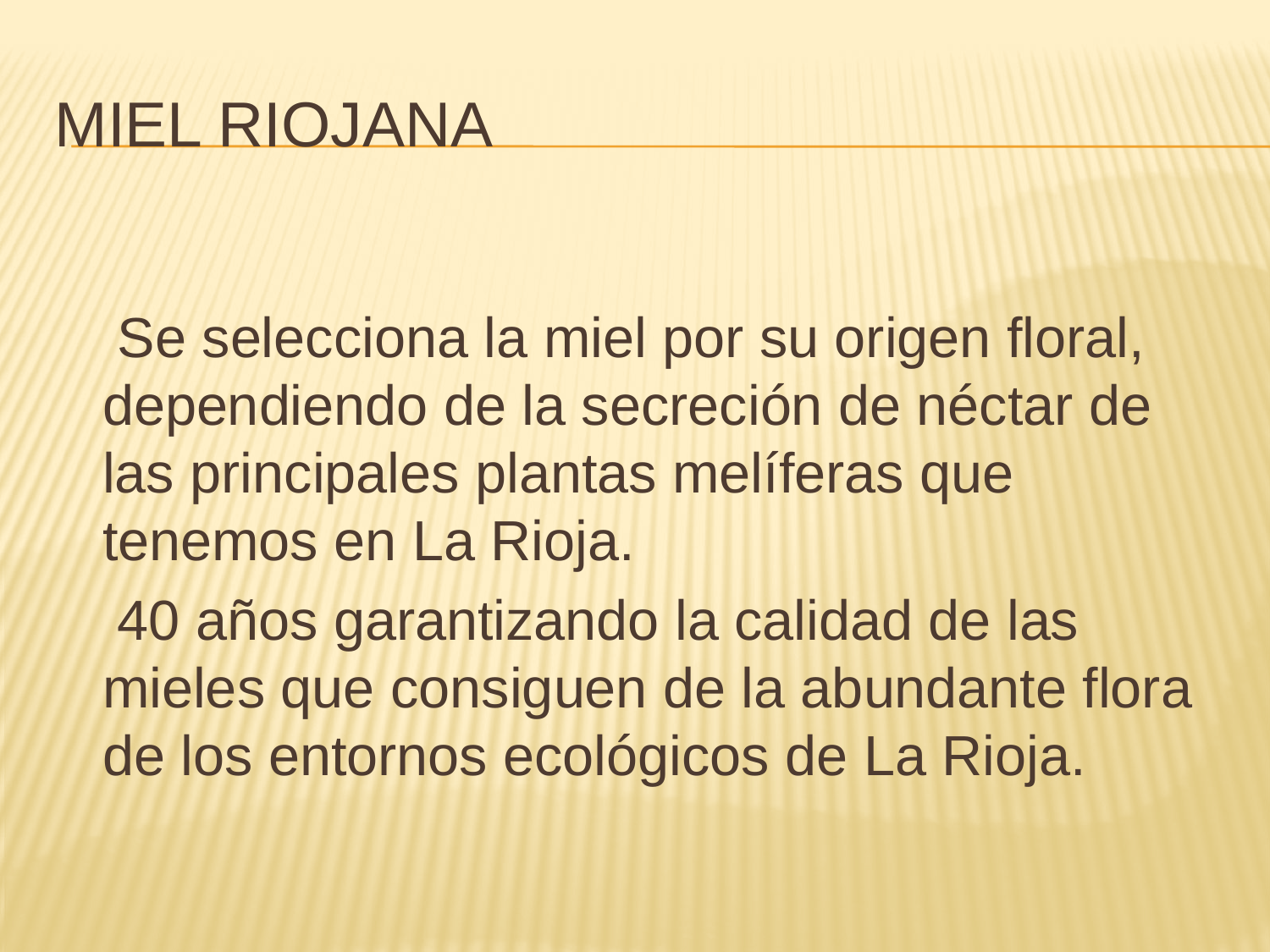

# MIEL RIOJANA

    Se selecciona la miel por su origen floral, dependiendo de la secreción de néctar de las principales plantas melíferas que tenemos en La Rioja.
    40 años garantizando la calidad de las mieles que consiguen de la abundante flora de los entornos ecológicos de La Rioja.